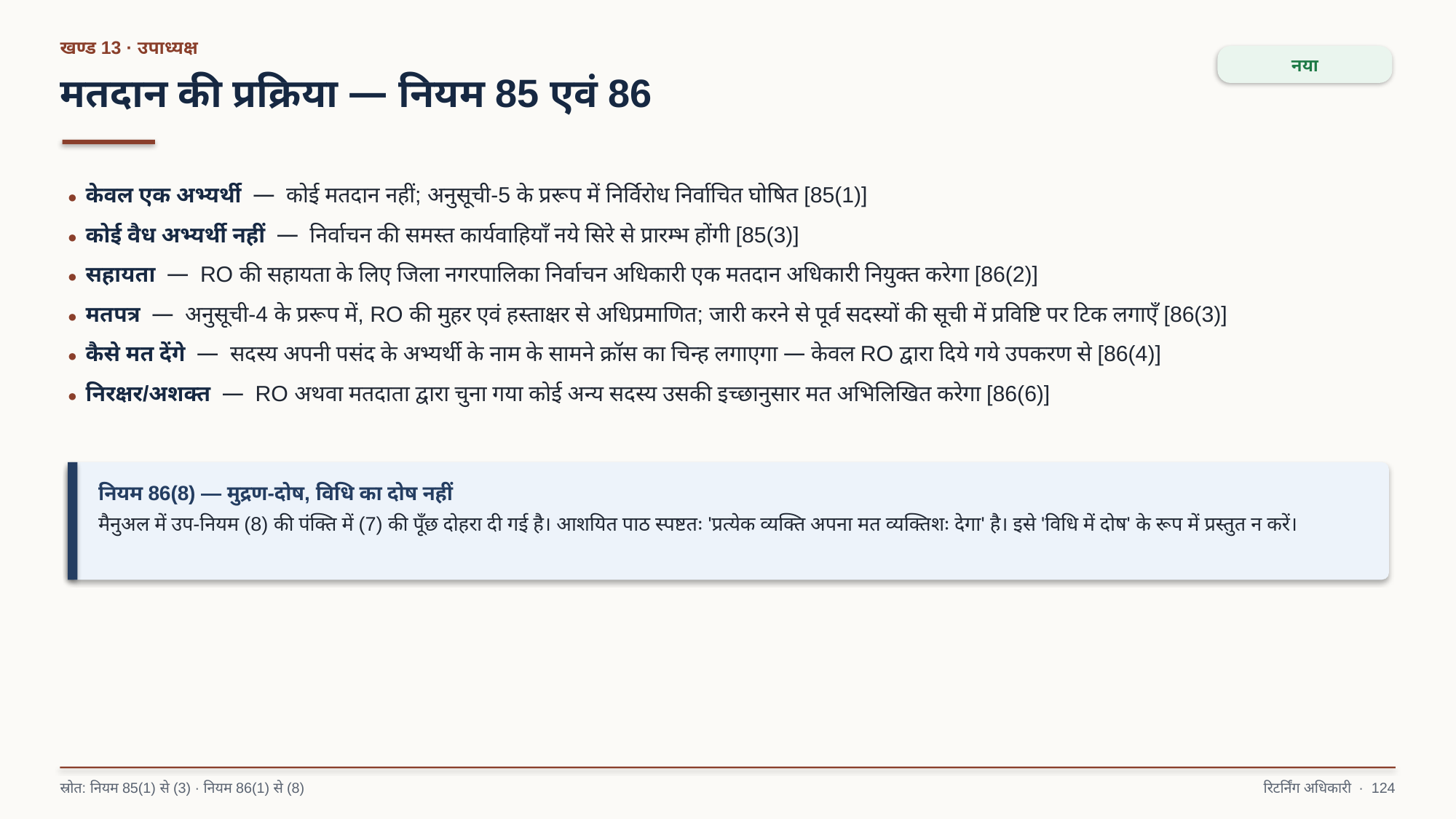

खण्ड 13 · उपाध्यक्ष
नया
मतदान की प्रक्रिया — नियम 85 एवं 86

●  केवल एक अभ्यर्थी  —  कोई मतदान नहीं; अनुसूची-5 के प्ररूप में निर्विरोध निर्वाचित घोषित [85(1)]
●  कोई वैध अभ्यर्थी नहीं  —  निर्वाचन की समस्त कार्यवाहियाँ नये सिरे से प्रारम्भ होंगी [85(3)]
●  सहायता  —  RO की सहायता के लिए जिला नगरपालिका निर्वाचन अधिकारी एक मतदान अधिकारी नियुक्त करेगा [86(2)]
●  मतपत्र  —  अनुसूची-4 के प्ररूप में, RO की मुहर एवं हस्ताक्षर से अधिप्रमाणित; जारी करने से पूर्व सदस्यों की सूची में प्रविष्टि पर टिक लगाएँ [86(3)]
●  कैसे मत देंगे  —  सदस्य अपनी पसंद के अभ्यर्थी के नाम के सामने क्रॉस का चिन्ह लगाएगा — केवल RO द्वारा दिये गये उपकरण से [86(4)]
●  निरक्षर/अशक्त  —  RO अथवा मतदाता द्वारा चुना गया कोई अन्य सदस्य उसकी इच्छानुसार मत अभिलिखित करेगा [86(6)]

नियम 86(8) — मुद्रण-दोष, विधि का दोष नहीं
मैनुअल में उप-नियम (8) की पंक्ति में (7) की पूँछ दोहरा दी गई है। आशयित पाठ स्पष्टतः 'प्रत्येक व्यक्ति अपना मत व्यक्तिशः देगा' है। इसे 'विधि में दोष' के रूप में प्रस्तुत न करें।

स्रोत: नियम 85(1) से (3) · नियम 86(1) से (8)
रिटर्निंग अधिकारी  ·  124